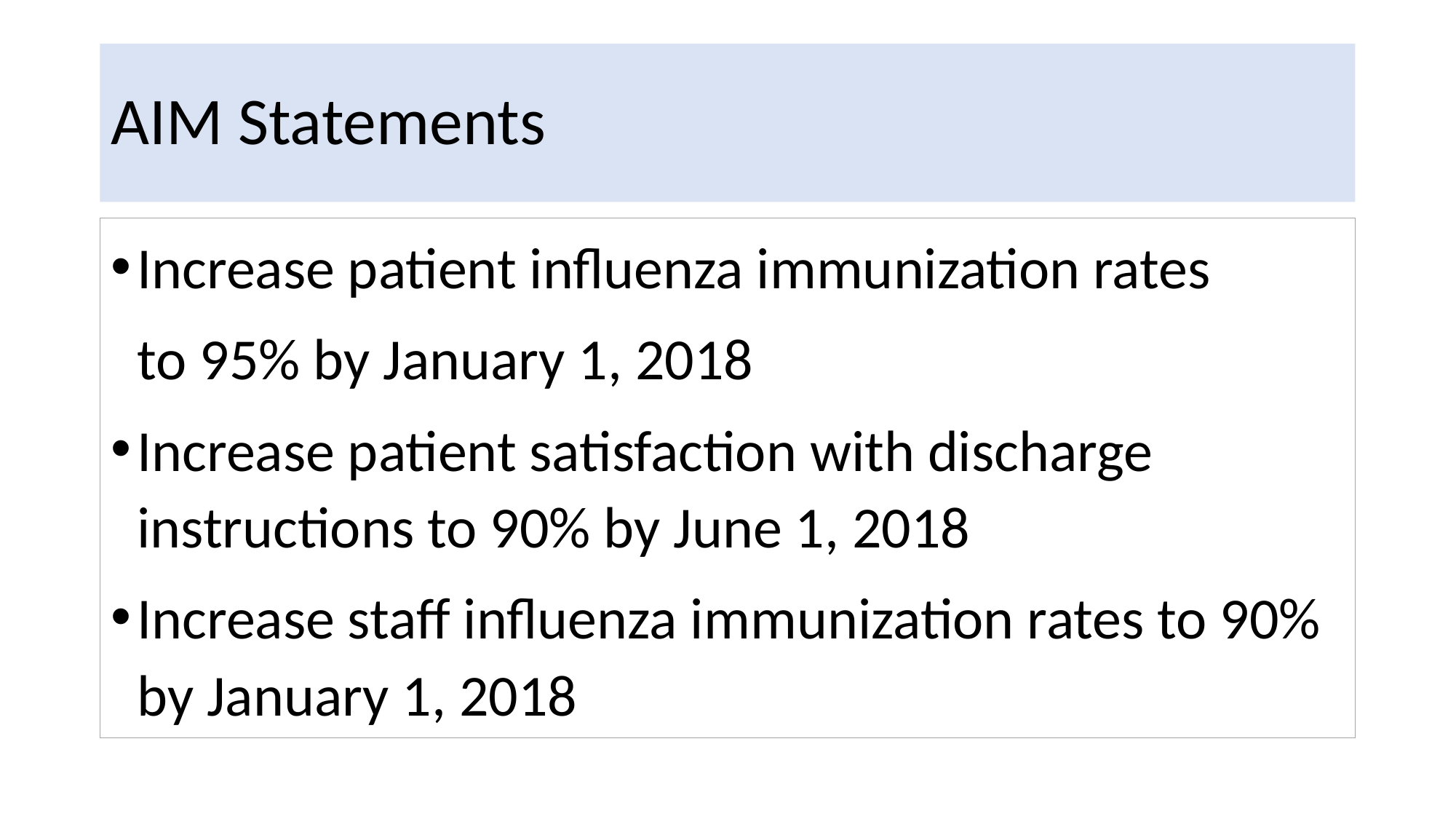

# AIM Statements
Increase patient influenza immunization rates
  to 95% by January 1, 2018
Increase patient satisfaction with discharge instructions to 90% by June 1, 2018
Increase staff influenza immunization rates to 90% by January 1, 2018